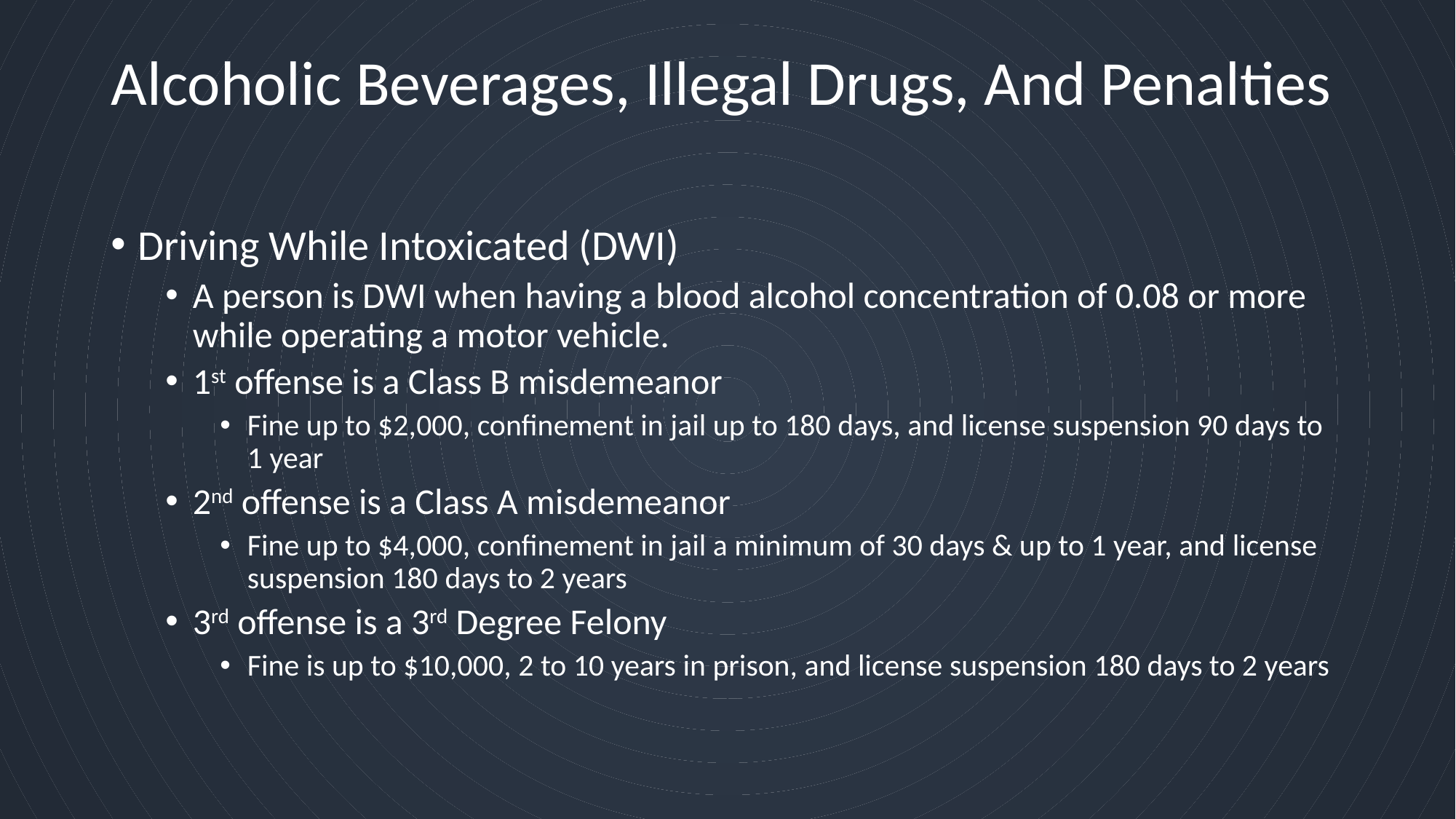

# Alcoholic Beverages, Illegal Drugs, And Penalties
Driving While Intoxicated (DWI)
A person is DWI when having a blood alcohol concentration of 0.08 or more while operating a motor vehicle.
1st offense is a Class B misdemeanor
Fine up to $2,000, confinement in jail up to 180 days, and license suspension 90 days to 1 year
2nd offense is a Class A misdemeanor
Fine up to $4,000, confinement in jail a minimum of 30 days & up to 1 year, and license suspension 180 days to 2 years
3rd offense is a 3rd Degree Felony
Fine is up to $10,000, 2 to 10 years in prison, and license suspension 180 days to 2 years